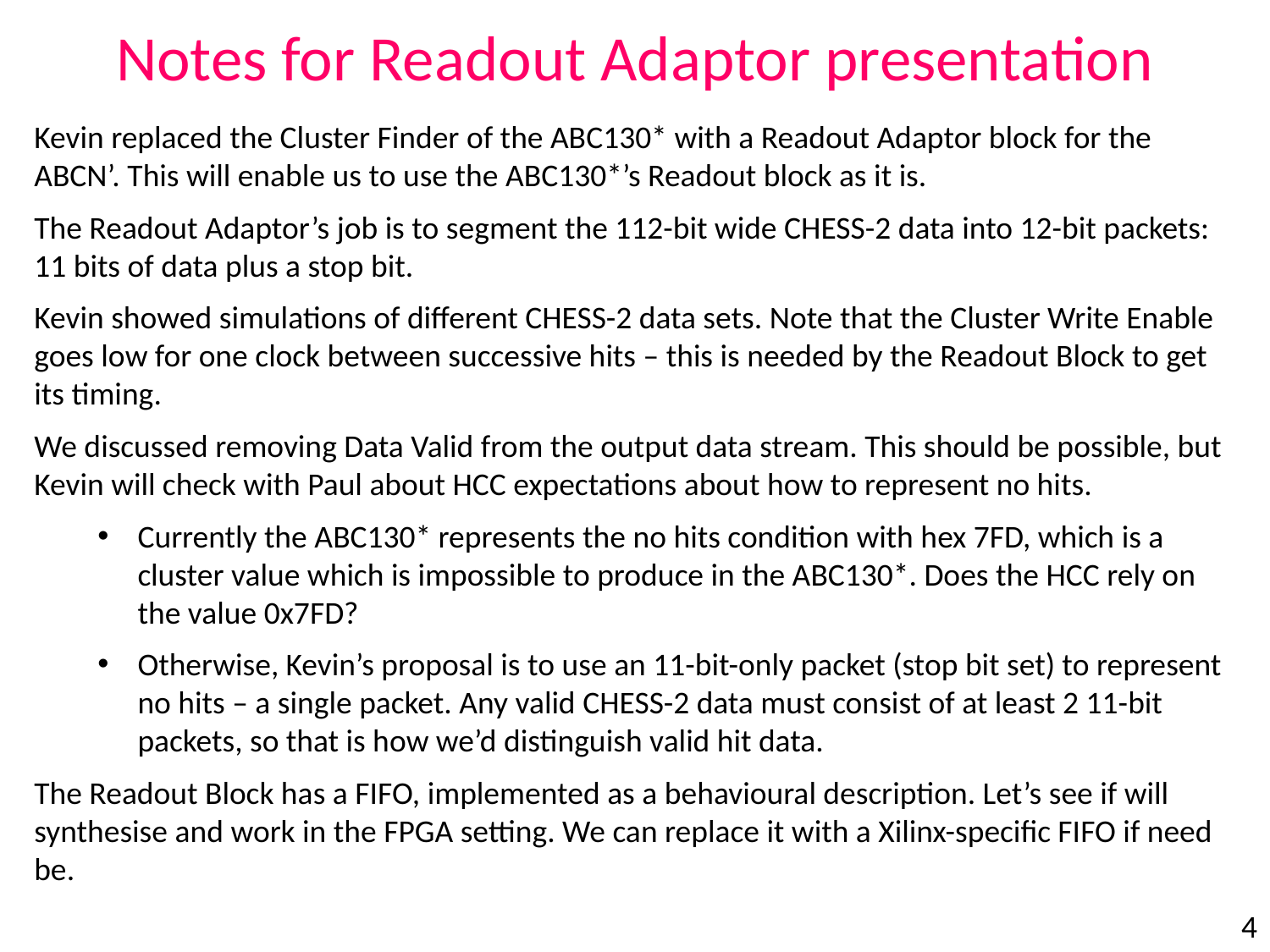

Notes for Readout Adaptor presentation
Kevin replaced the Cluster Finder of the ABC130* with a Readout Adaptor block for the ABCN’. This will enable us to use the ABC130*’s Readout block as it is.
The Readout Adaptor’s job is to segment the 112-bit wide CHESS-2 data into 12-bit packets: 11 bits of data plus a stop bit.
Kevin showed simulations of different CHESS-2 data sets. Note that the Cluster Write Enable goes low for one clock between successive hits – this is needed by the Readout Block to get its timing.
We discussed removing Data Valid from the output data stream. This should be possible, but Kevin will check with Paul about HCC expectations about how to represent no hits.
Currently the ABC130* represents the no hits condition with hex 7FD, which is a cluster value which is impossible to produce in the ABC130*. Does the HCC rely on the value 0x7FD?
Otherwise, Kevin’s proposal is to use an 11-bit-only packet (stop bit set) to represent no hits – a single packet. Any valid CHESS-2 data must consist of at least 2 11-bit packets, so that is how we’d distinguish valid hit data.
The Readout Block has a FIFO, implemented as a behavioural description. Let’s see if will synthesise and work in the FPGA setting. We can replace it with a Xilinx-specific FIFO if need be.
4